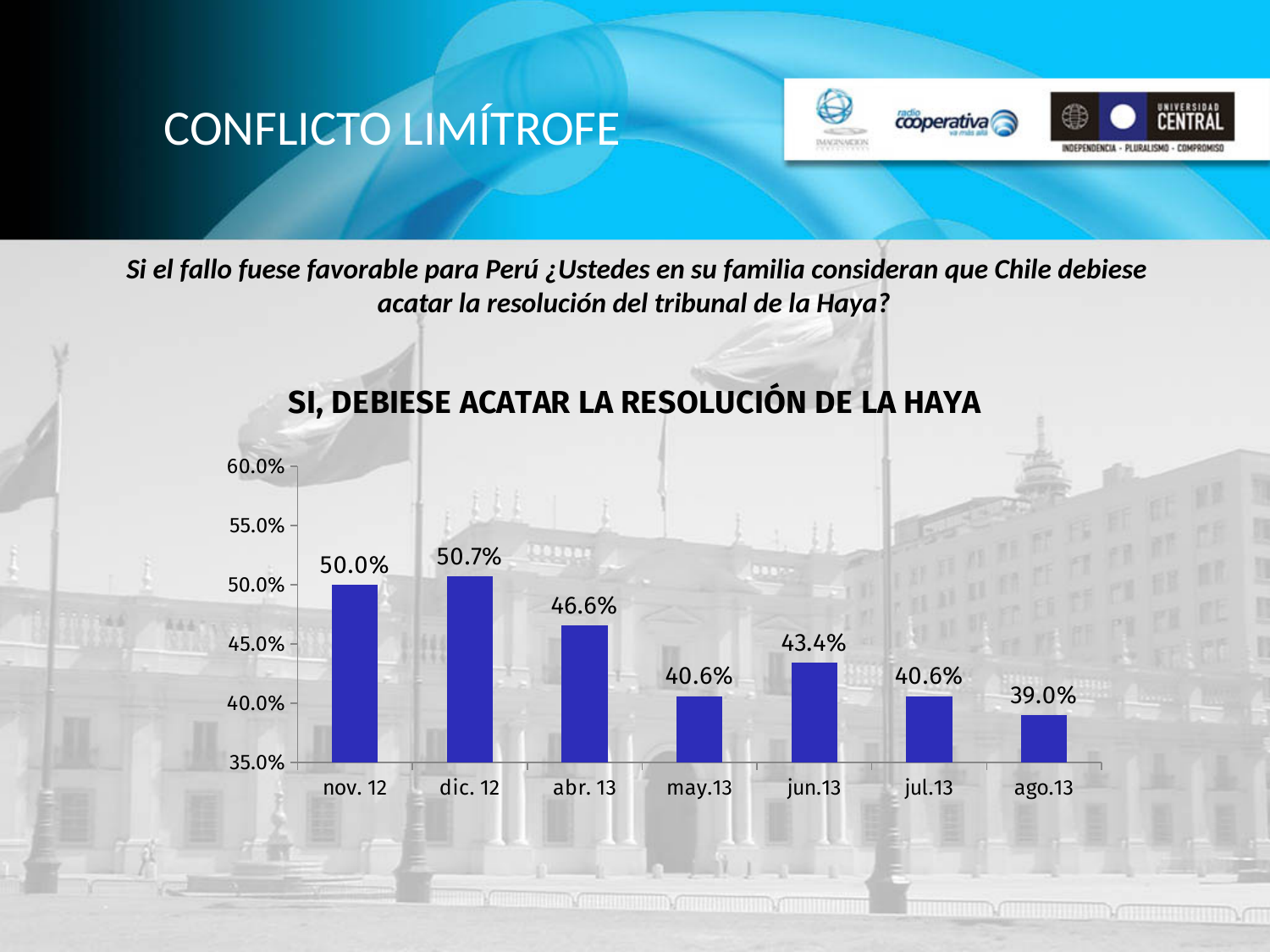

# CONFLICTO LIMÍTROFE
Si el fallo fuese favorable para Perú ¿Ustedes en su familia consideran que Chile debiese acatar la resolución del tribunal de la Haya?

### Chart:

| Category | SI, DEBIESE ACATAR LA RESOLUCIÓN DE LA HAYA |
|---|---|
| nov. 12 | 0.5 |
| dic. 12 | 0.507 |
| abr. 13 | 0.466 |
| may.13 | 0.406 |
| jun.13 | 0.434 |
| jul.13 | 0.406 |
| ago.13 | 0.39 |